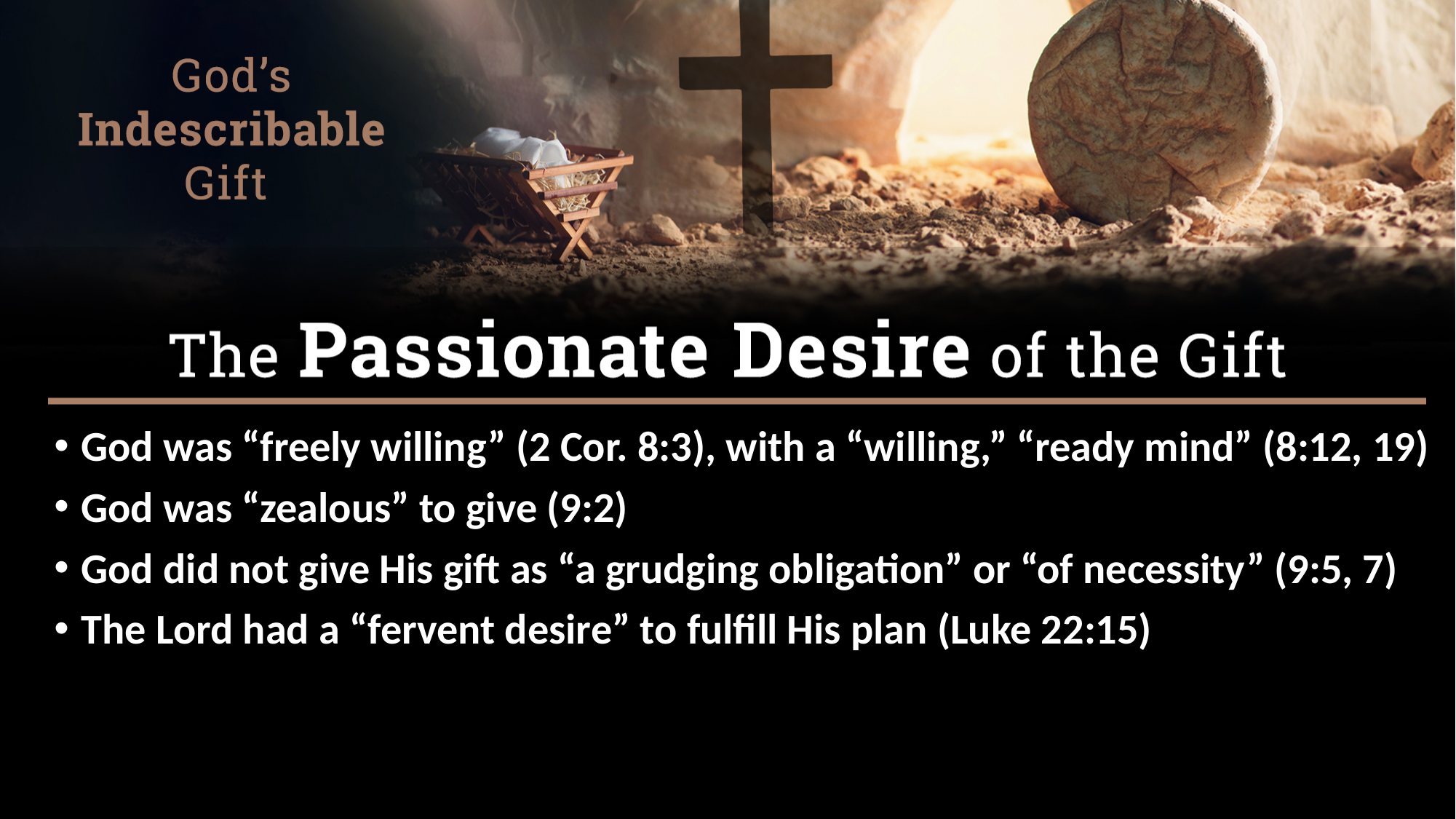

God was “freely willing” (2 Cor. 8:3), with a “willing,” “ready mind” (8:12, 19)
God was “zealous” to give (9:2)
God did not give His gift as “a grudging obligation” or “of necessity” (9:5, 7)
The Lord had a “fervent desire” to fulfill His plan (Luke 22:15)